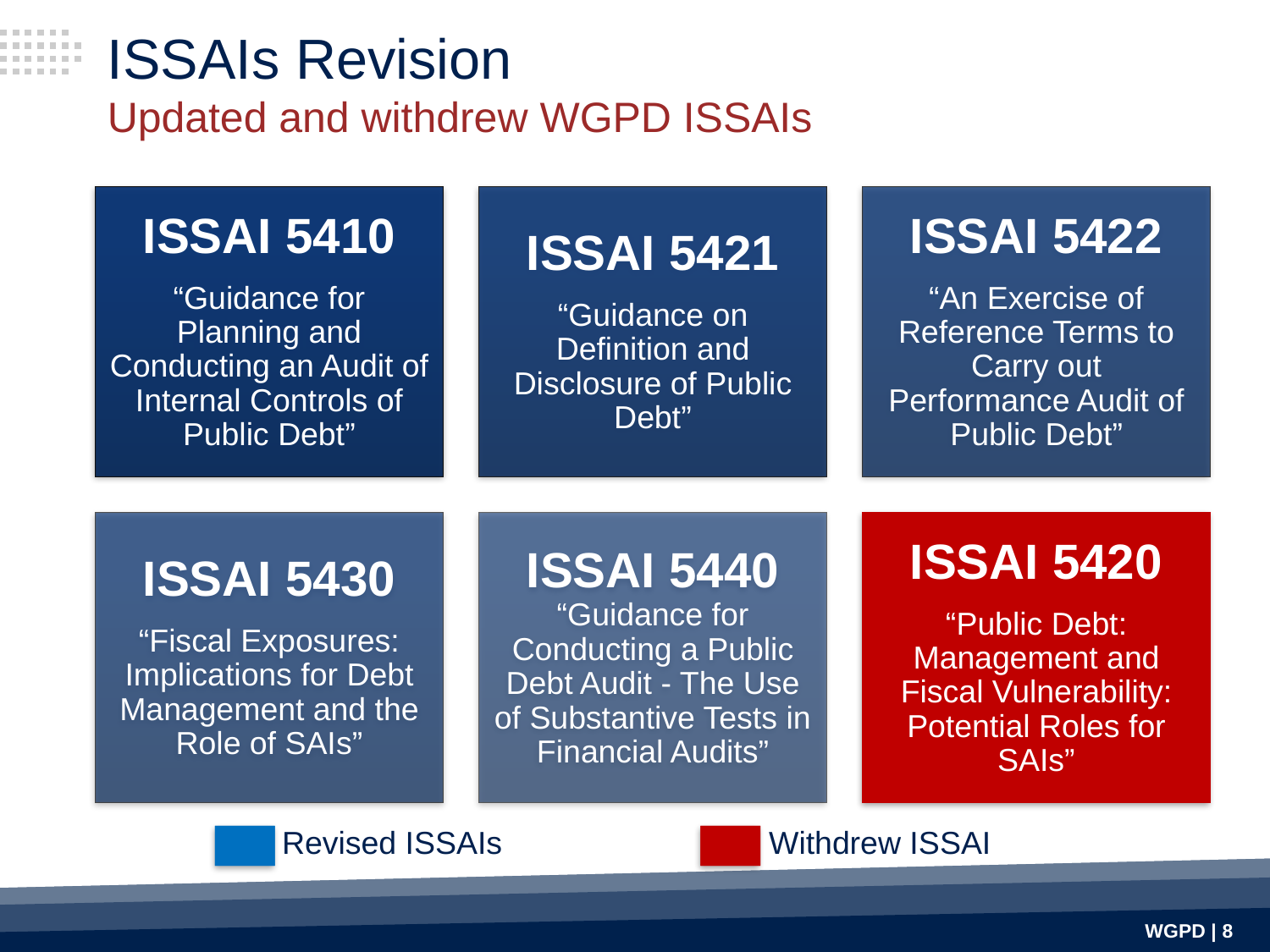

ISSAIs Revision
Updated and withdrew WGPD ISSAIs
ISSAI 5410
“Guidance for Planning and Conducting an Audit of Internal Controls of Public Debt”
ISSAI 5421
“Guidance on Definition and Disclosure of Public Debt”
ISSAI 5422
“An Exercise of Reference Terms to Carry out Performance Audit of Public Debt”
ISSAI 5430
“Fiscal Exposures: Implications for Debt Management and the Role of SAIs”
ISSAI 5440
“Guidance for Conducting a Public Debt Audit - The Use of Substantive Tests in Financial Audits”
ISSAI 5420
“Public Debt: Management and Fiscal Vulnerability: Potential Roles for SAIs”
Revised ISSAIs
Withdrew ISSAI

WGPD | 8